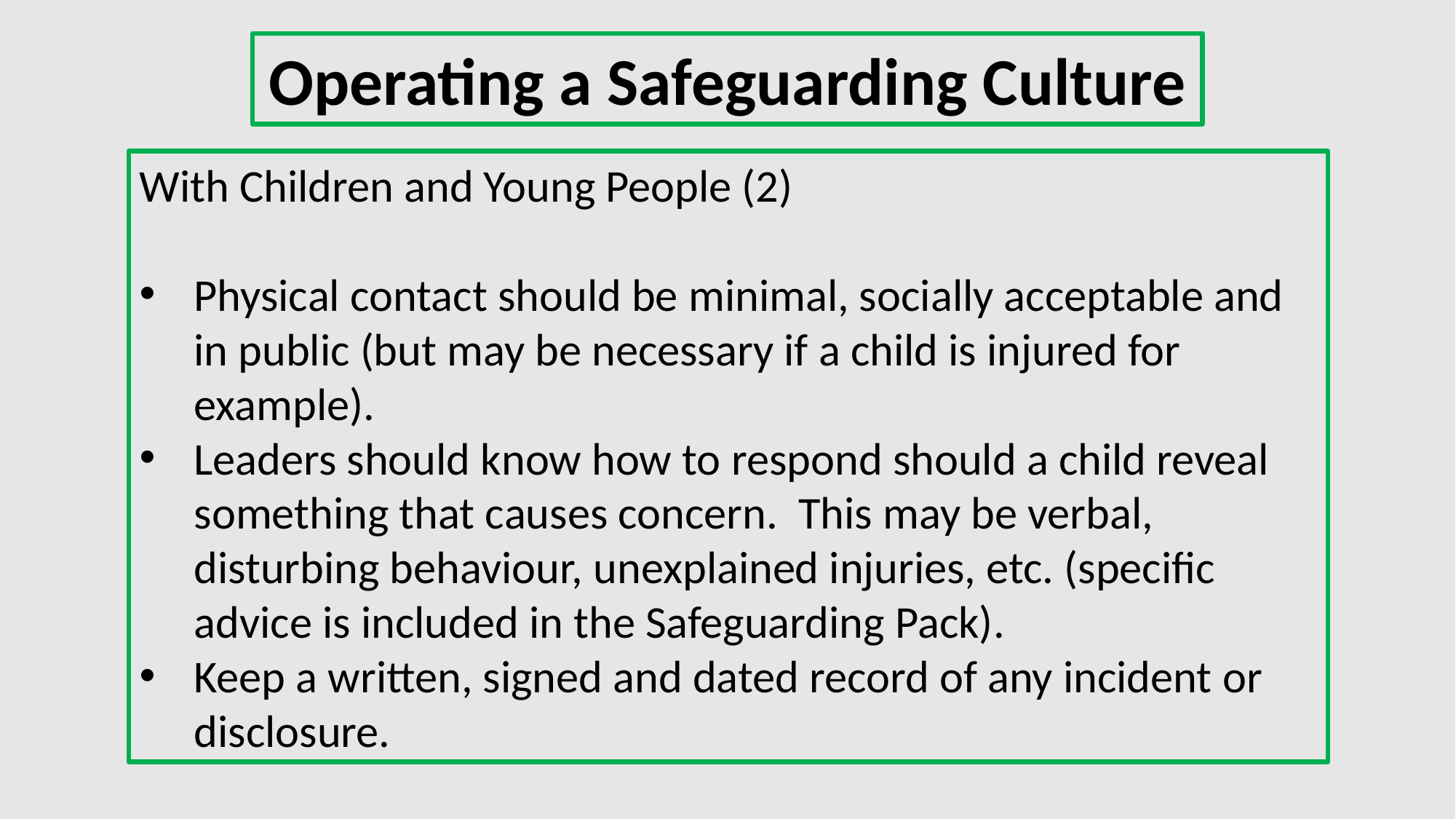

Operating a Safeguarding Culture
With Children and Young People (2)

Physical contact should be minimal, socially acceptable and in public (but may be necessary if a child is injured for example).
Leaders should know how to respond should a child reveal something that causes concern.  This may be verbal, disturbing behaviour, unexplained injuries, etc. (specific advice is included in the Safeguarding Pack).
Keep a written, signed and dated record of any incident or disclosure.